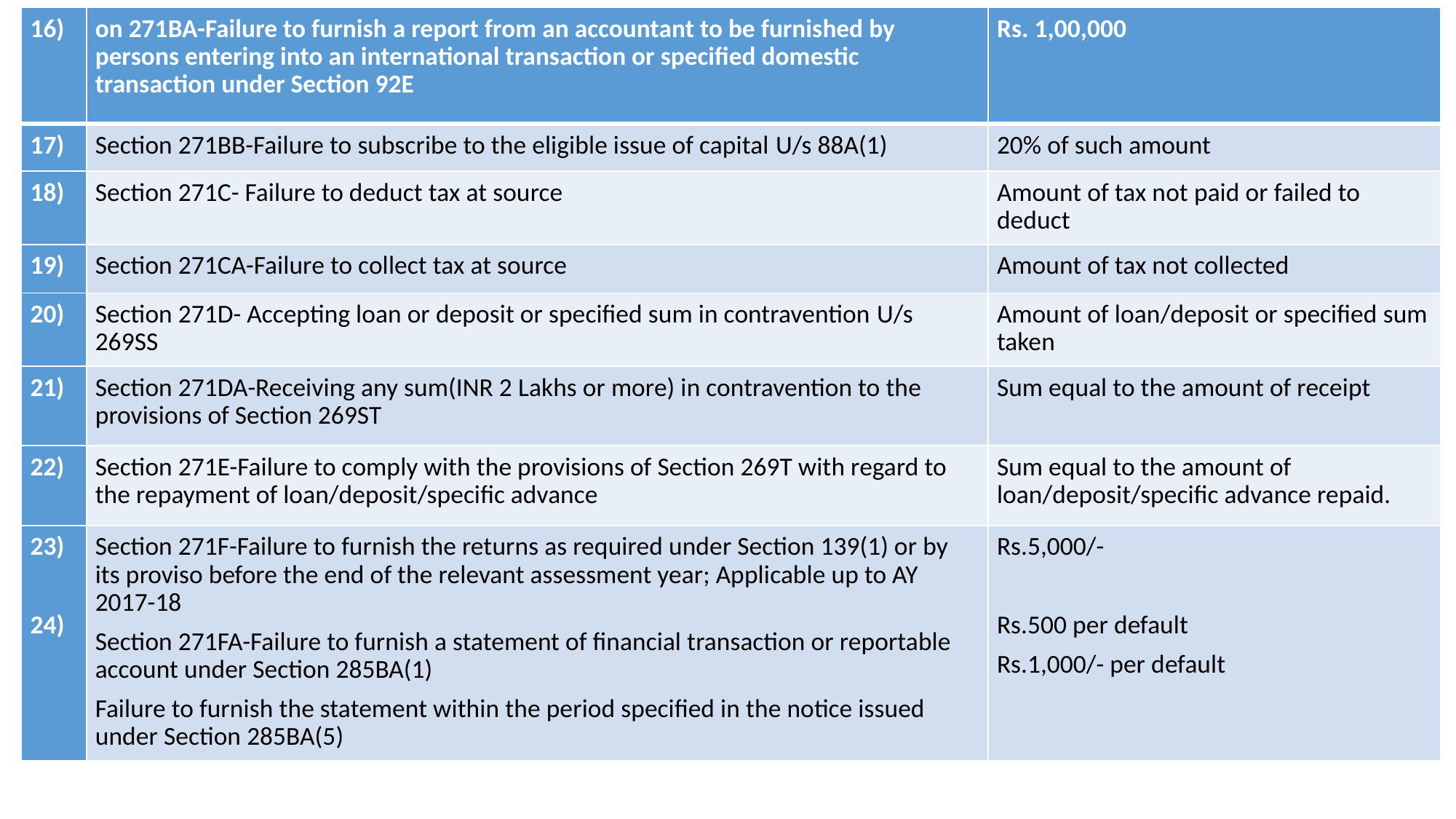

| 16) | on 271BA-Failure to furnish a report from an accountant to be furnished by persons entering into an international transaction or specified domestic transaction under Section 92E | Rs. 1,00,000 |
| --- | --- | --- |
| 17) | Section 271BB-Failure to subscribe to the eligible issue of capital U/s 88A(1) | 20% of such amount |
| 18) | Section 271C- Failure to deduct tax at source | Amount of tax not paid or failed to deduct |
| 19) | Section 271CA-Failure to collect tax at source | Amount of tax not collected |
| 20) | Section 271D- Accepting loan or deposit or specified sum in contravention U/s 269SS | Amount of loan/deposit or specified sum taken |
| 21) | Section 271DA-Receiving any sum(INR 2 Lakhs or more) in contravention to the provisions of Section 269ST | Sum equal to the amount of receipt |
| 22) | Section 271E-Failure to comply with the provisions of Section 269T with regard to the repayment of loan/deposit/specific advance | Sum equal to the amount of loan/deposit/specific advance repaid. |
| 23) 24) | Section 271F-Failure to furnish the returns as required under Section 139(1) or by its proviso before the end of the relevant assessment year; Applicable up to AY 2017-18 Section 271FA-Failure to furnish a statement of financial transaction or reportable account under Section 285BA(1) Failure to furnish the statement within the period specified in the notice issued under Section 285BA(5) | Rs.5,000/- Rs.500 per default Rs.1,000/- per default |